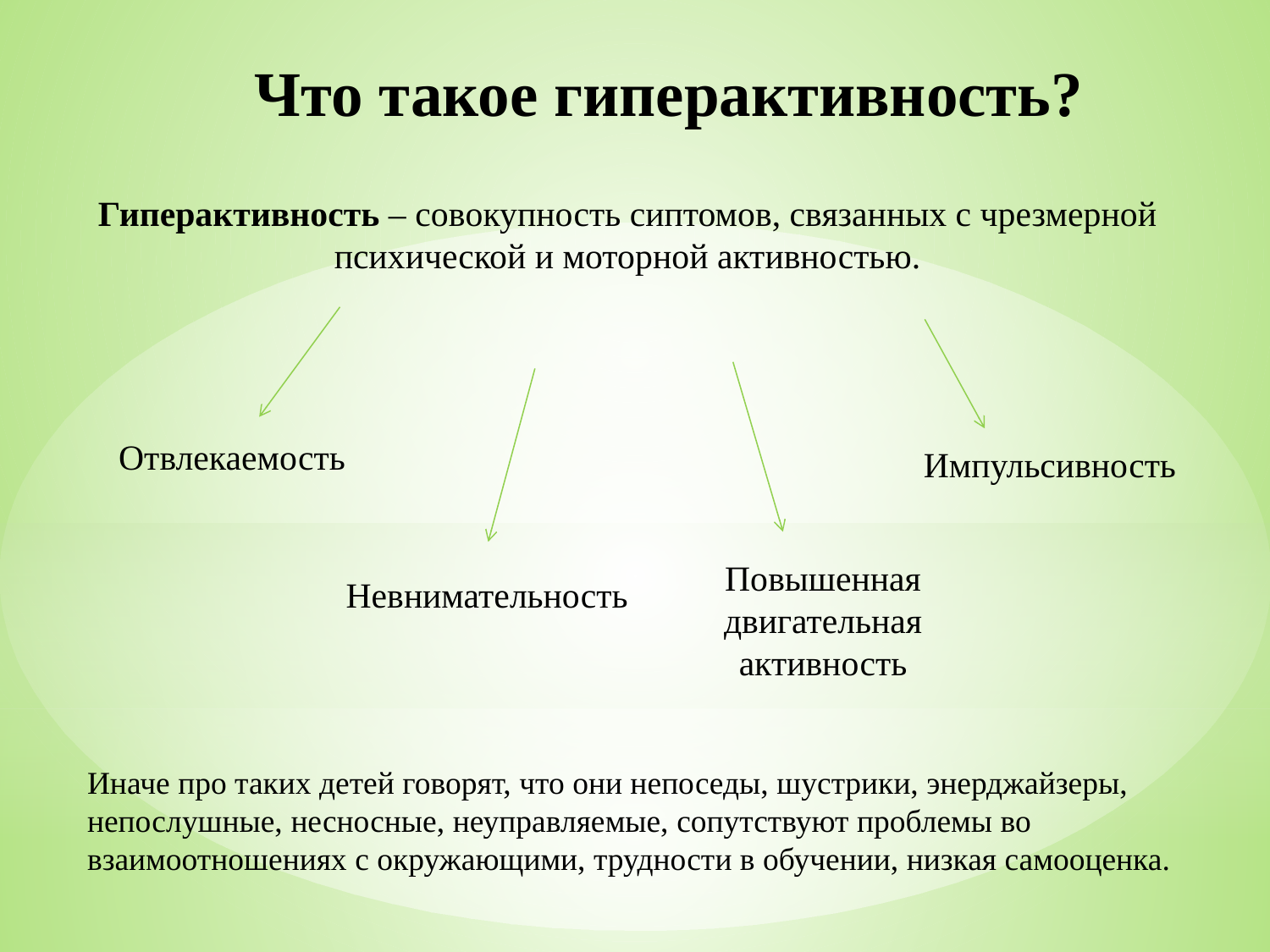

# Что такое гиперактивность?
Гиперактивность – совокупность сиптомов, связанных с чрезмерной психической и моторной активностью.

Отвлекаемость
Импульсивность
Повышенная двигательная активность
Невнимательность
Иначе про таких детей говорят, что они непоседы, шустрики, энерджайзеры, непослушные, несносные, неуправляемые, сопутствуют проблемы во взаимоотношениях с окружающими, трудности в обучении, низкая самооценка.